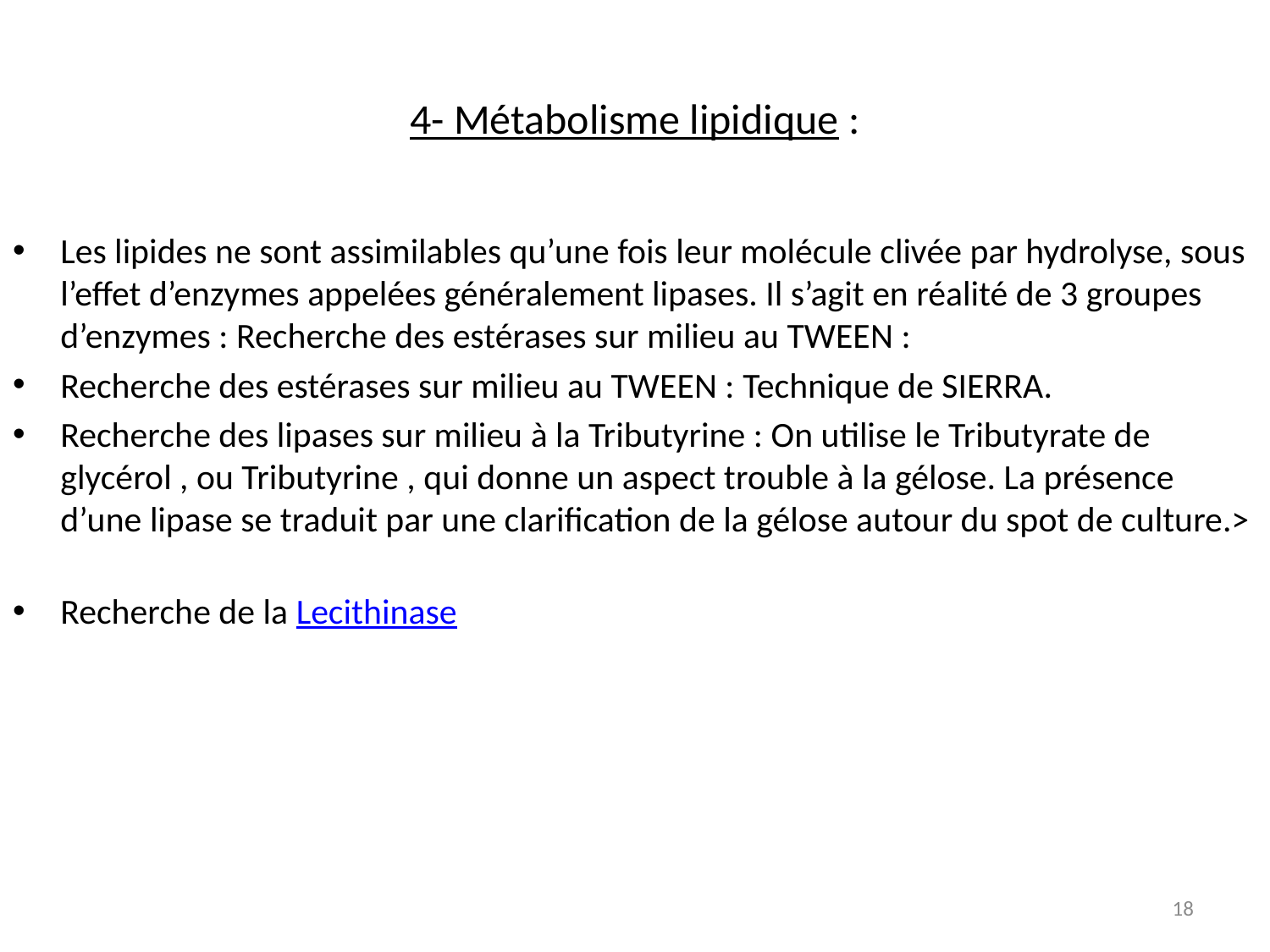

# 4- Métabolisme lipidique :
Les lipides ne sont assimilables qu’une fois leur molécule clivée par hydrolyse, sous l’effet d’enzymes appelées généralement lipases. Il s’agit en réalité de 3 groupes d’enzymes : Recherche des estérases sur milieu au TWEEN :
Recherche des estérases sur milieu au TWEEN : Technique de SIERRA.
Recherche des lipases sur milieu à la Tributyrine : On utilise le Tributyrate de glycérol , ou Tributyrine , qui donne un aspect trouble à la gélose. La présence d’une lipase se traduit par une clarification de la gélose autour du spot de culture.>
Recherche de la Lecithinase

18